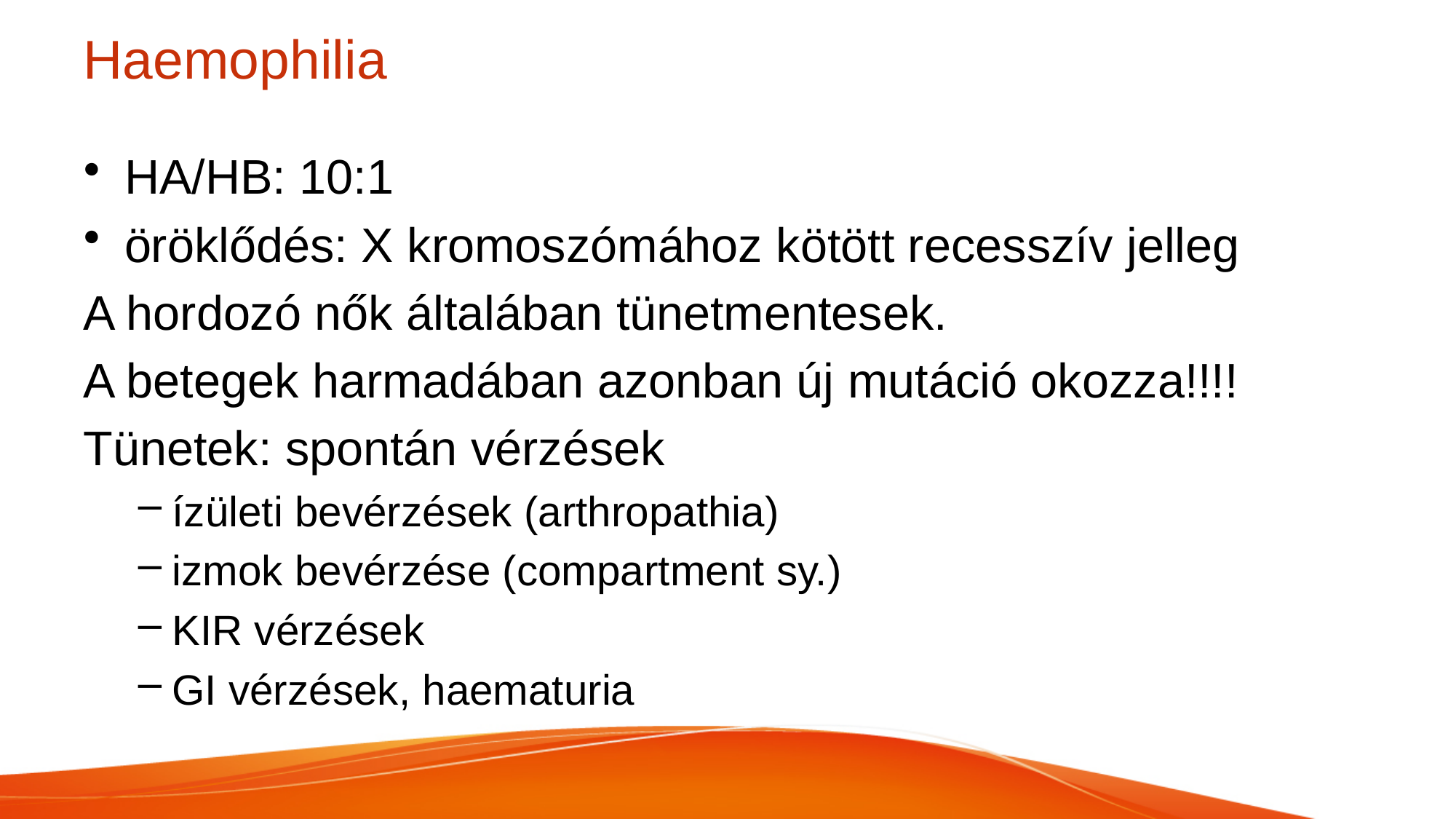

# Haemophilia
HA/HB: 10:1
öröklődés: X kromoszómához kötött recesszív jelleg
A hordozó nők általában tünetmentesek.
A betegek harmadában azonban új mutáció okozza!!!!
Tünetek: spontán vérzések
ízületi bevérzések (arthropathia)
izmok bevérzése (compartment sy.)
KIR vérzések
GI vérzések, haematuria